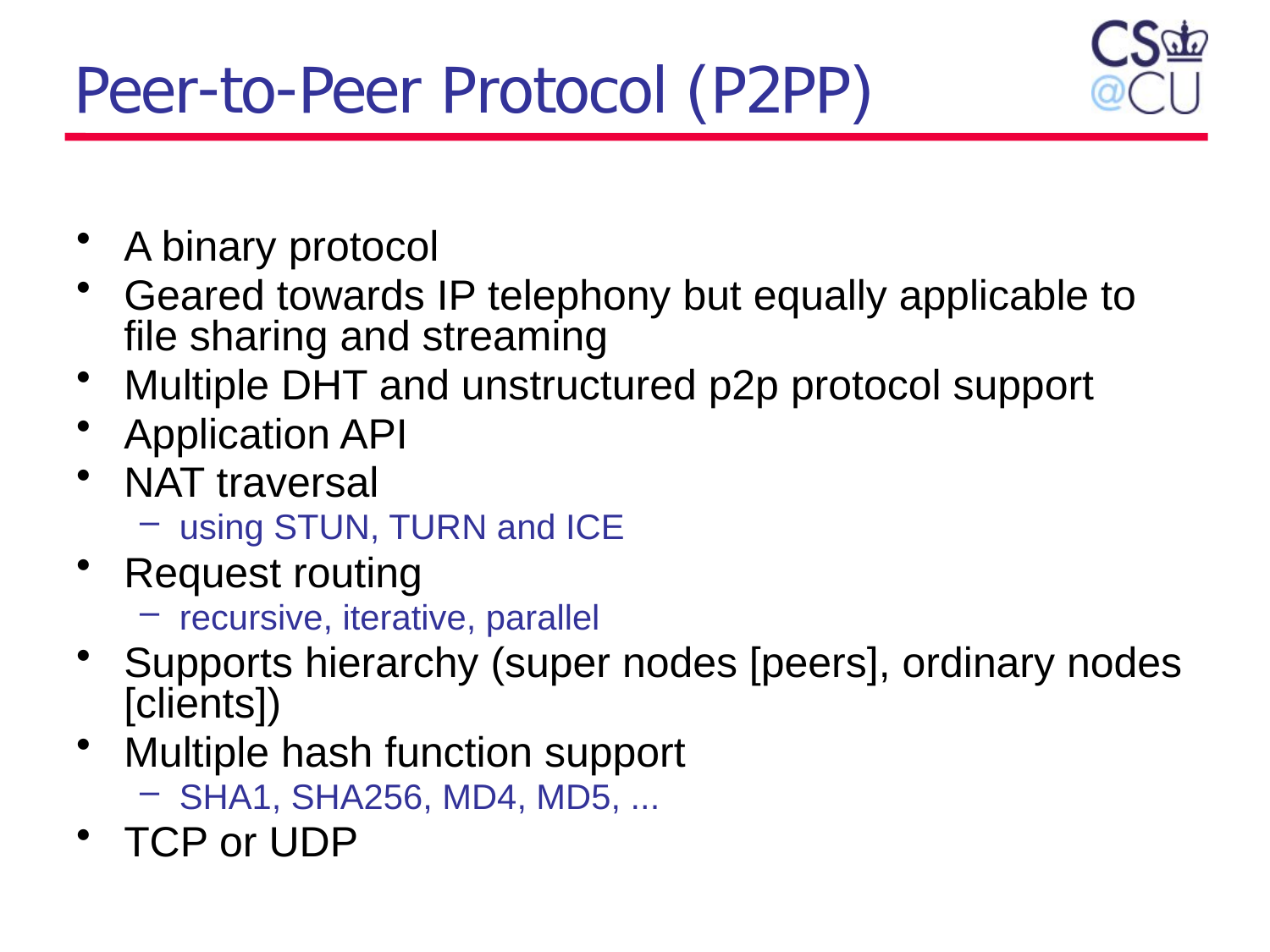

# Peer-to-Peer Protocol (P2PP)
A binary protocol
Geared towards IP telephony but equally applicable to file sharing and streaming
Multiple DHT and unstructured p2p protocol support
Application API
NAT traversal
using STUN, TURN and ICE
Request routing
recursive, iterative, parallel
Supports hierarchy (super nodes [peers], ordinary nodes [clients])
Multiple hash function support
SHA1, SHA256, MD4, MD5, ...
TCP or UDP